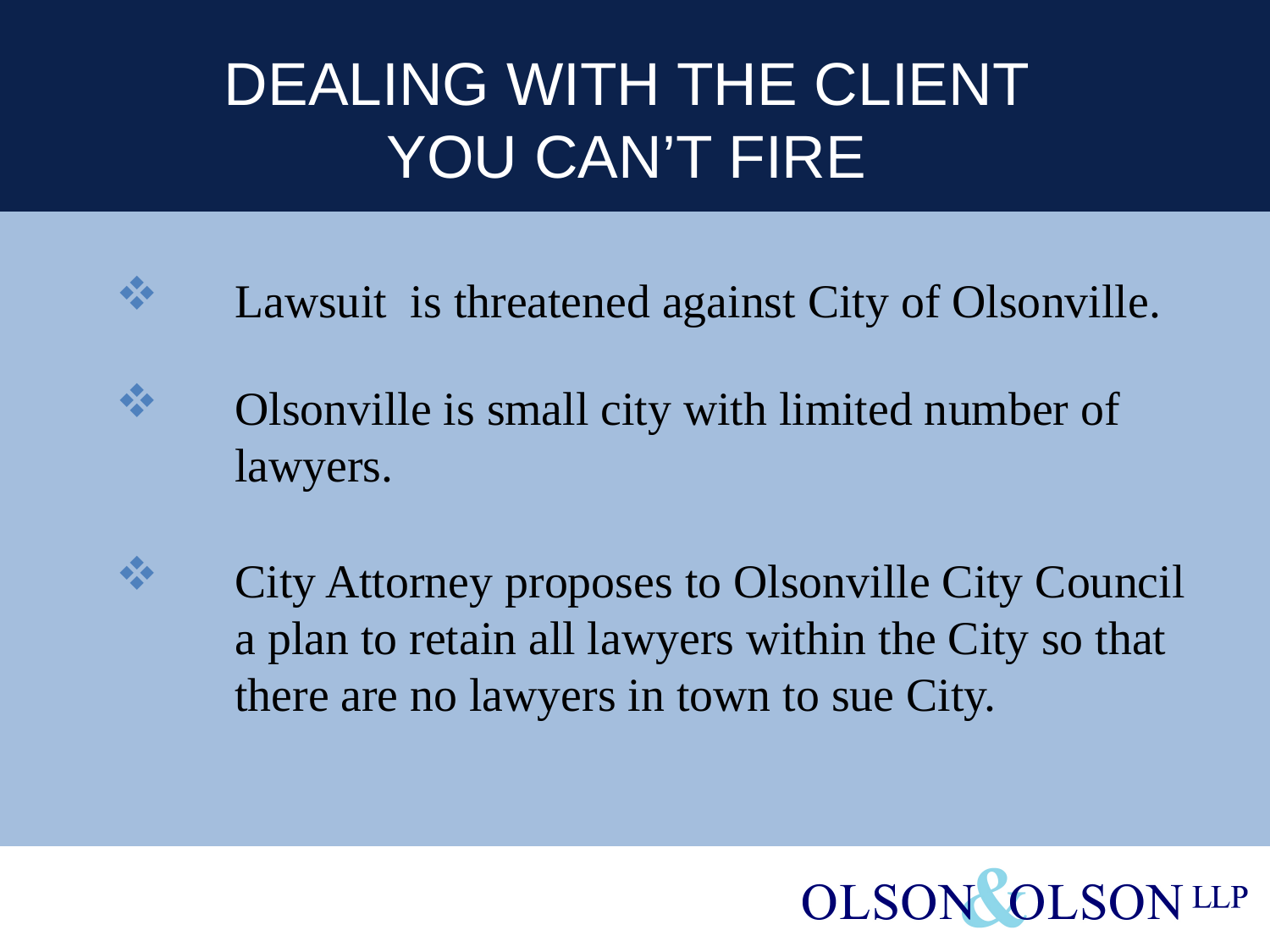

# DEALING WITH THE CLIENT YOU CAN’T FIRE
Lawsuit  is threatened against City of Olsonville.

Olsonville is small city with limited number of lawyers.

City Attorney proposes to Olsonville City Council a plan to retain all lawyers within the City so that there are no lawyers in town to sue City.